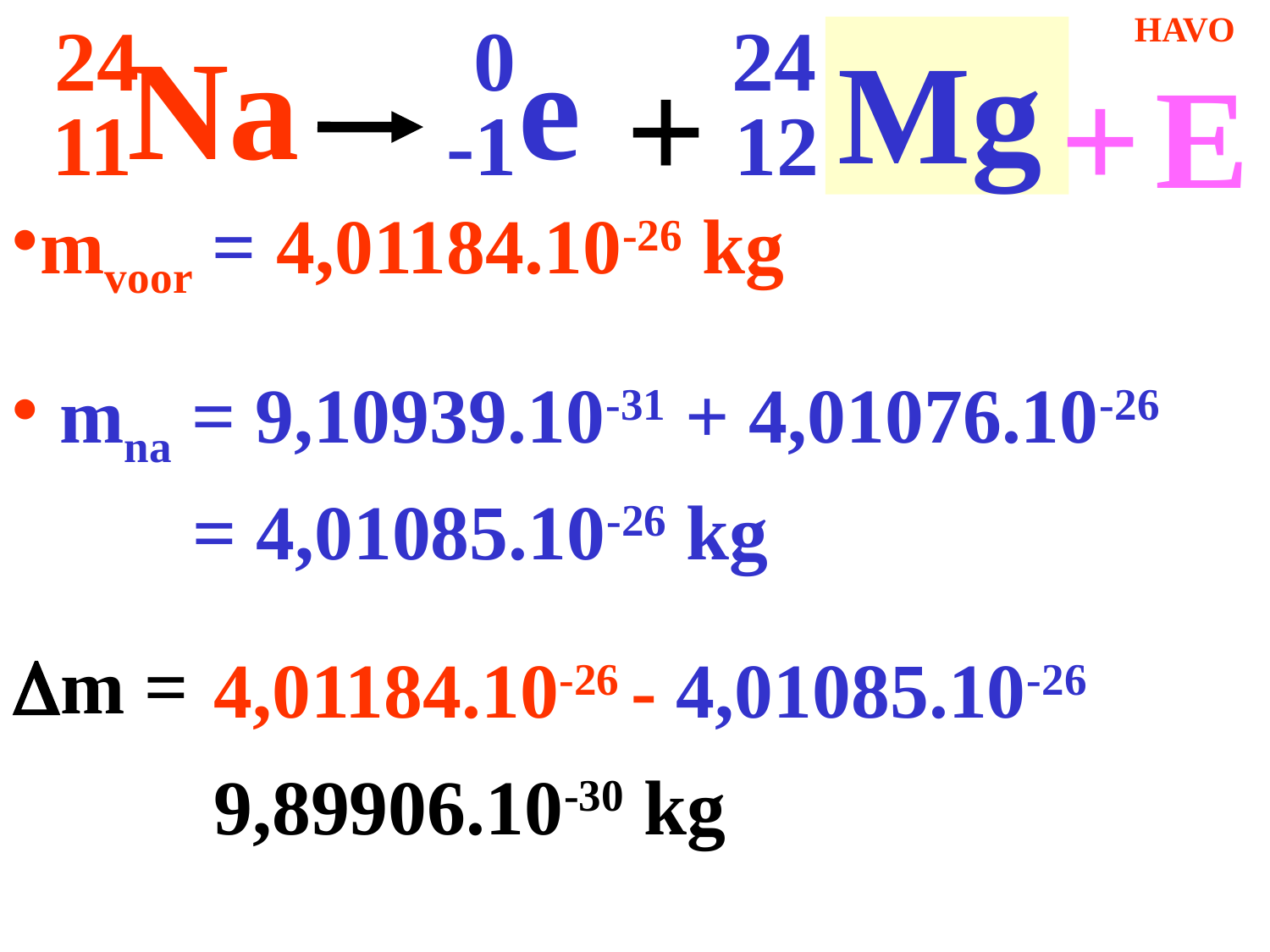

24
Na
11
0
e
-1
  24
Mg
12
+

HAVO
E
+
mvoor = 4,01184.10-26 kg
 mna = 9,10939.10-31 + 4,01076.10-26
= 4,01085.10-26 kg
Δm =
4,01184.10-26 - 4,01085.10-26
9,89906.10-30 kg